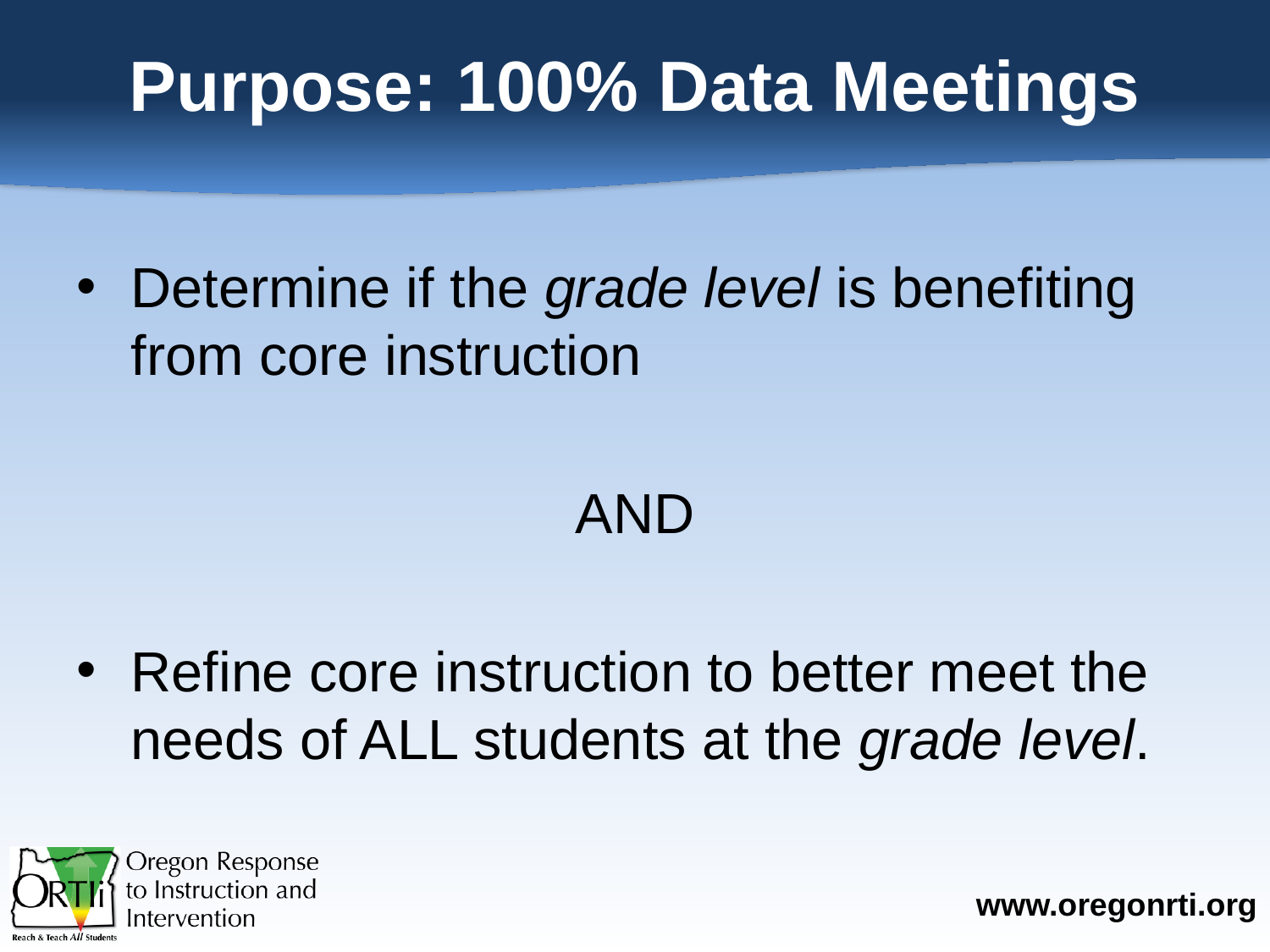

# Purpose: 100% Data Meetings
Determine if the grade level is benefiting from core instruction

AND

Refine core instruction to better meet the needs of ALL students at the grade level.